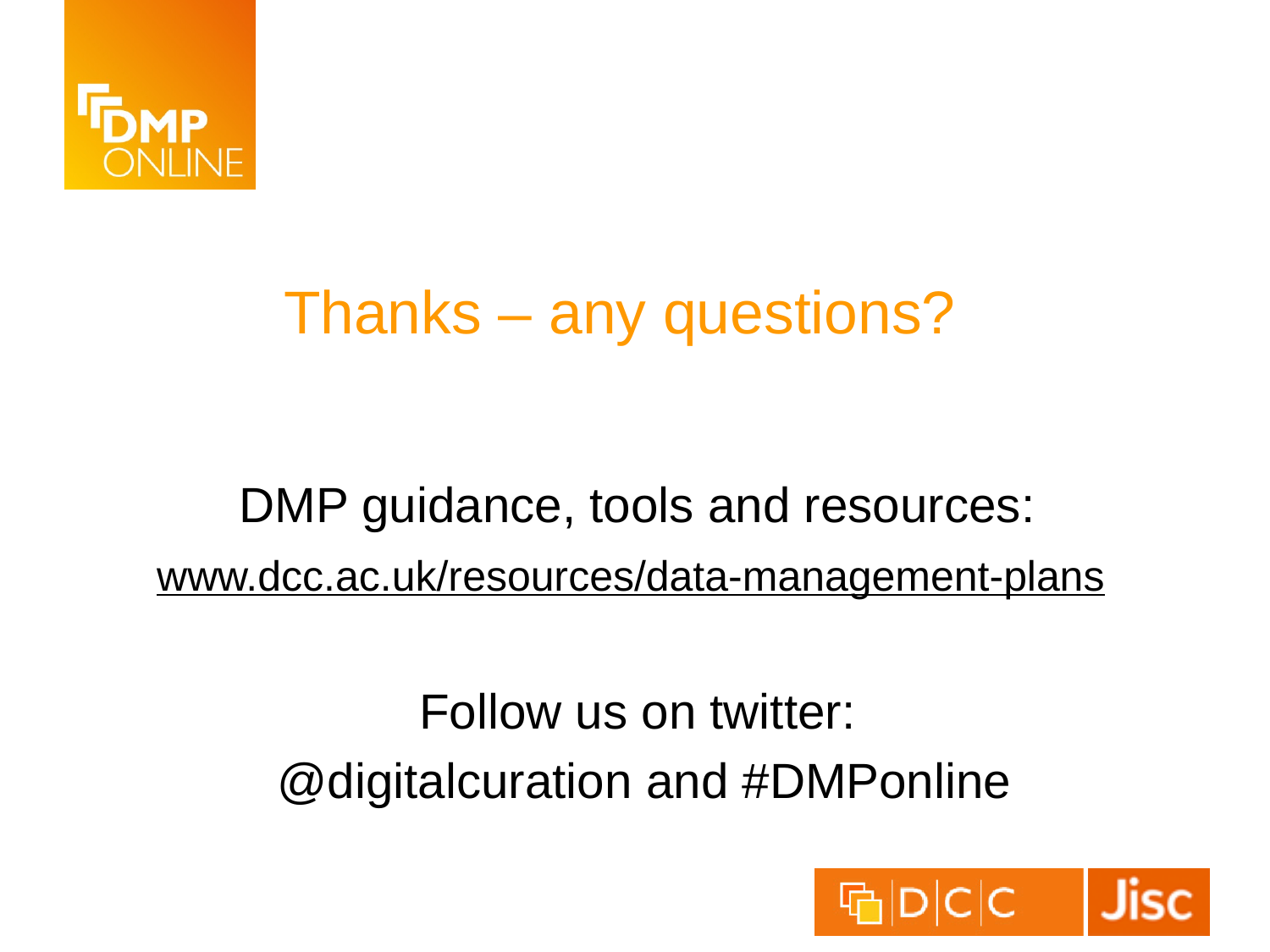

# Thanks – any questions?

DMP guidance, tools and resources:
www.dcc.ac.uk/resources/data-management-plans

Follow us on twitter:
 @digitalcuration and #DMPonline